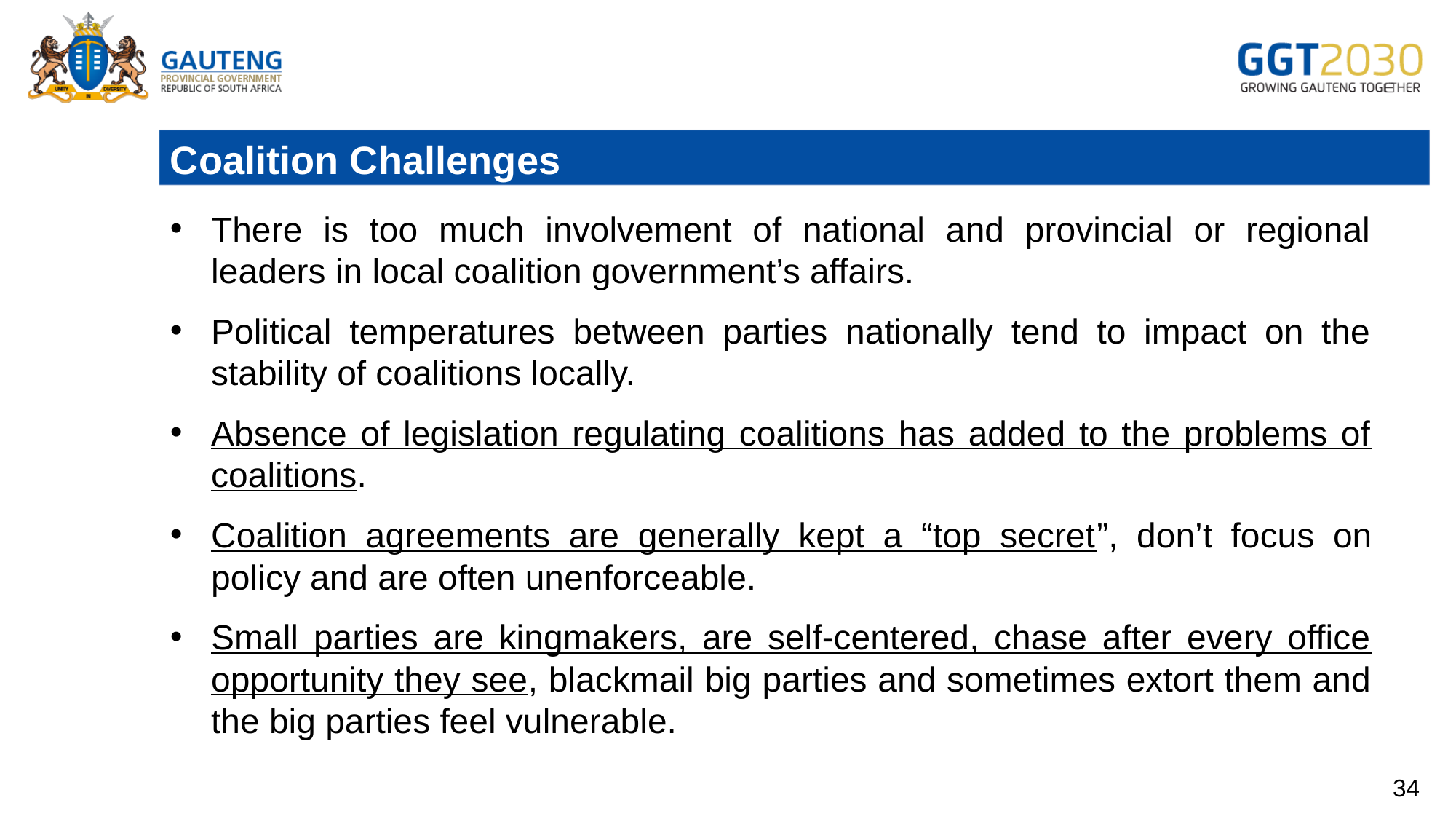

# Coalition Challenges
There is too much involvement of national and provincial or regional leaders in local coalition government’s affairs.
Political temperatures between parties nationally tend to impact on the stability of coalitions locally.
Absence of legislation regulating coalitions has added to the problems of coalitions.
Coalition agreements are generally kept a “top secret”, don’t focus on policy and are often unenforceable.
Small parties are kingmakers, are self-centered, chase after every office opportunity they see, blackmail big parties and sometimes extort them and the big parties feel vulnerable.

34